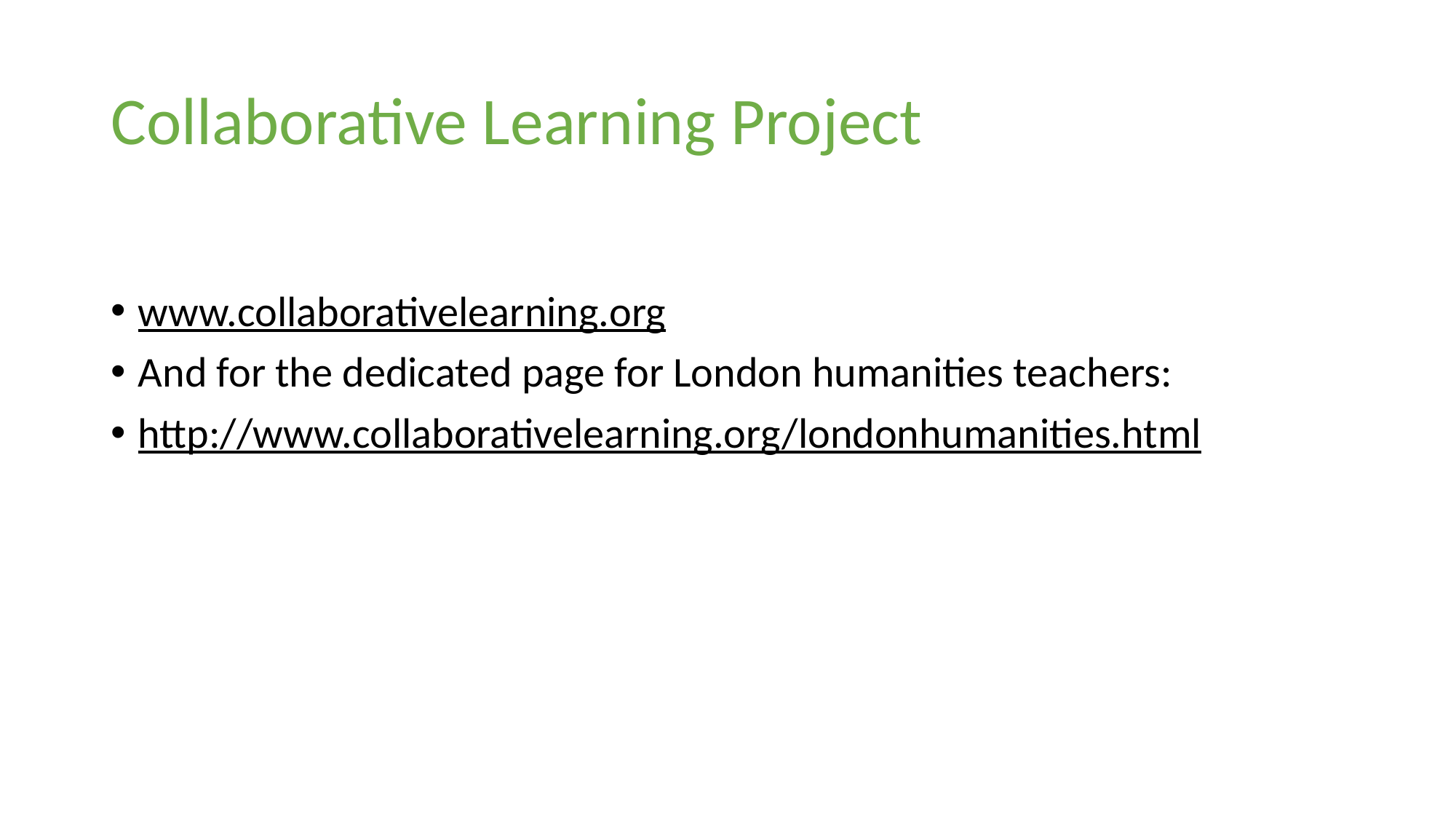

# Collaborative Learning Project

www.collaborativelearning.org
And for the dedicated page for London humanities teachers:
http://www.collaborativelearning.org/londonhumanities.html